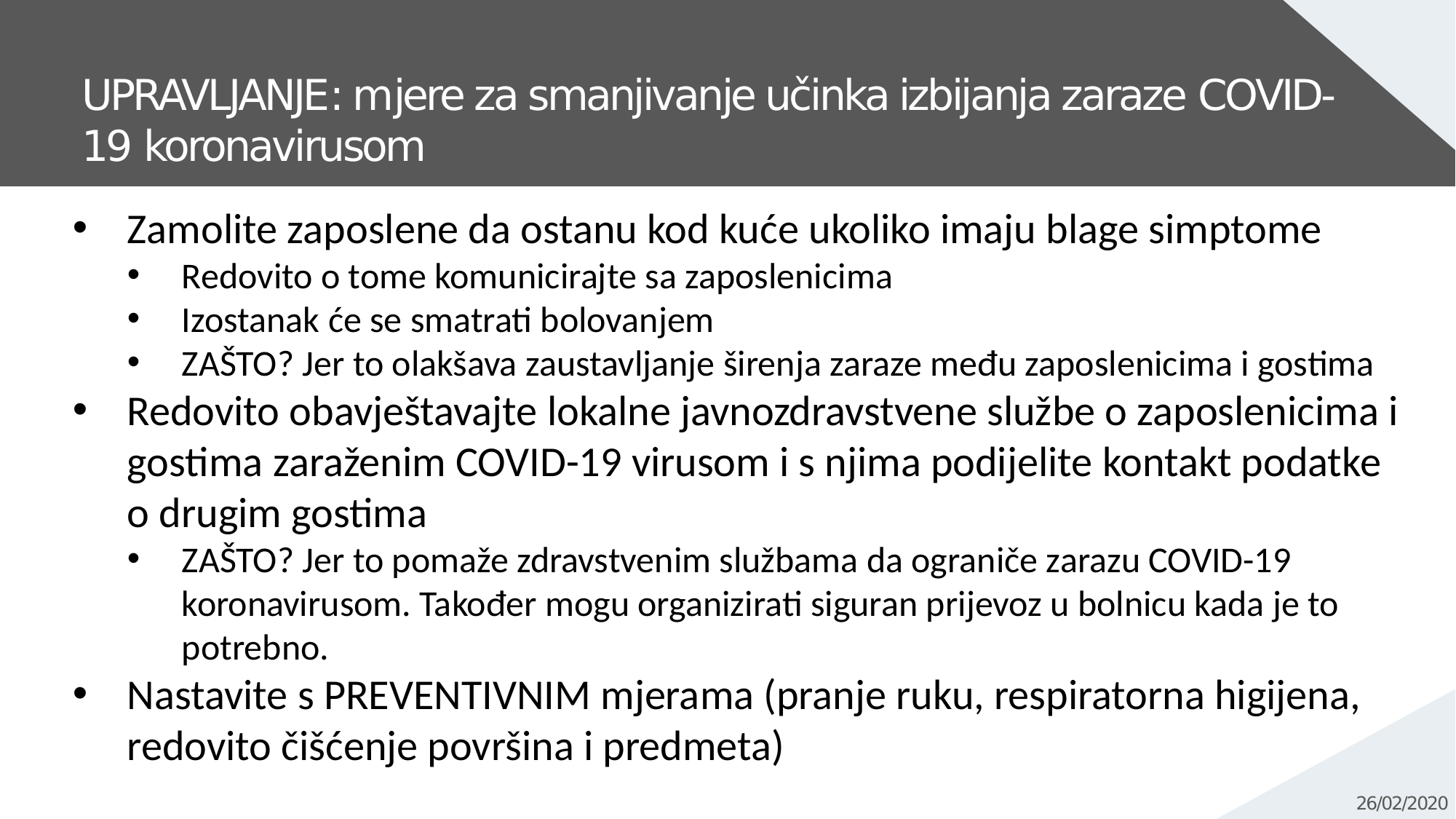

# UPRAVLJANJE: mjere za smanjivanje učinka izbijanja zaraze COVID-19 koronavirusom

Zamolite zaposlene da ostanu kod kuće ukoliko imaju blage simptome
Redovito o tome komunicirajte sa zaposlenicima
Izostanak će se smatrati bolovanjem
ZAŠTO? Jer to olakšava zaustavljanje širenja zaraze među zaposlenicima i gostima
Redovito obavještavajte lokalne javnozdravstvene službe o zaposlenicima i gostima zaraženim COVID-19 virusom i s njima podijelite kontakt podatke o drugim gostima
ZAŠTO? Jer to pomaže zdravstvenim službama da ograniče zarazu COVID-19 koronavirusom. Također mogu organizirati siguran prijevoz u bolnicu kada je to potrebno.
Nastavite s PREVENTIVNIM mjerama (pranje ruku, respiratorna higijena, redovito čišćenje površina i predmeta)

19/02/2020
26/02/2020